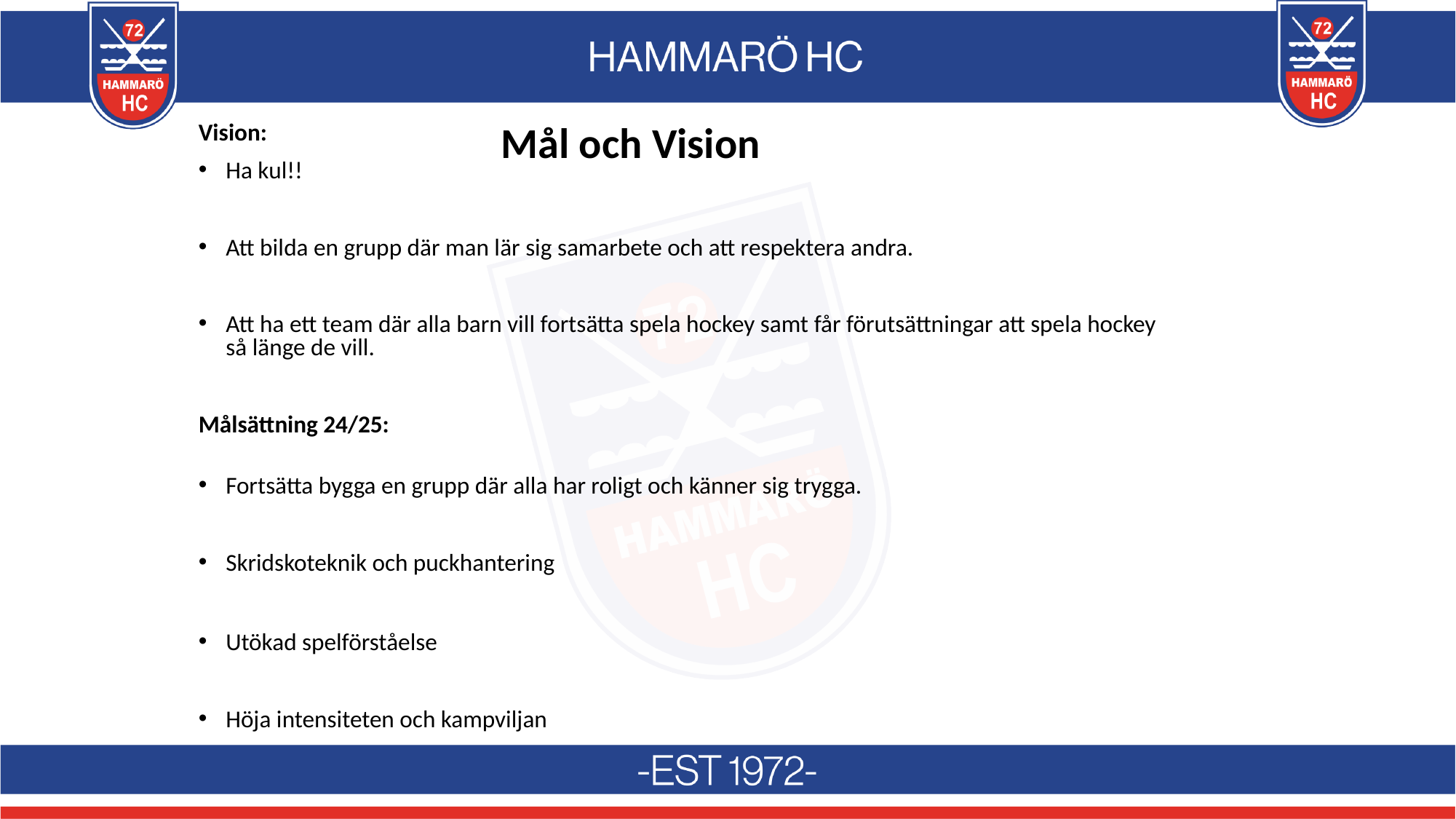

Mål och Vision

Vision:
Ha kul!!

Att bilda en grupp där man lär sig samarbete och att respektera andra.

Att ha ett team där alla barn vill fortsätta spela hockey samt får förutsättningar att spela hockey så länge de vill.

Målsättning 24/25:
Fortsätta bygga en grupp där alla har roligt och känner sig trygga.

Skridskoteknik och puckhantering

Utökad spelförståelse

Höja intensiteten och kampviljan